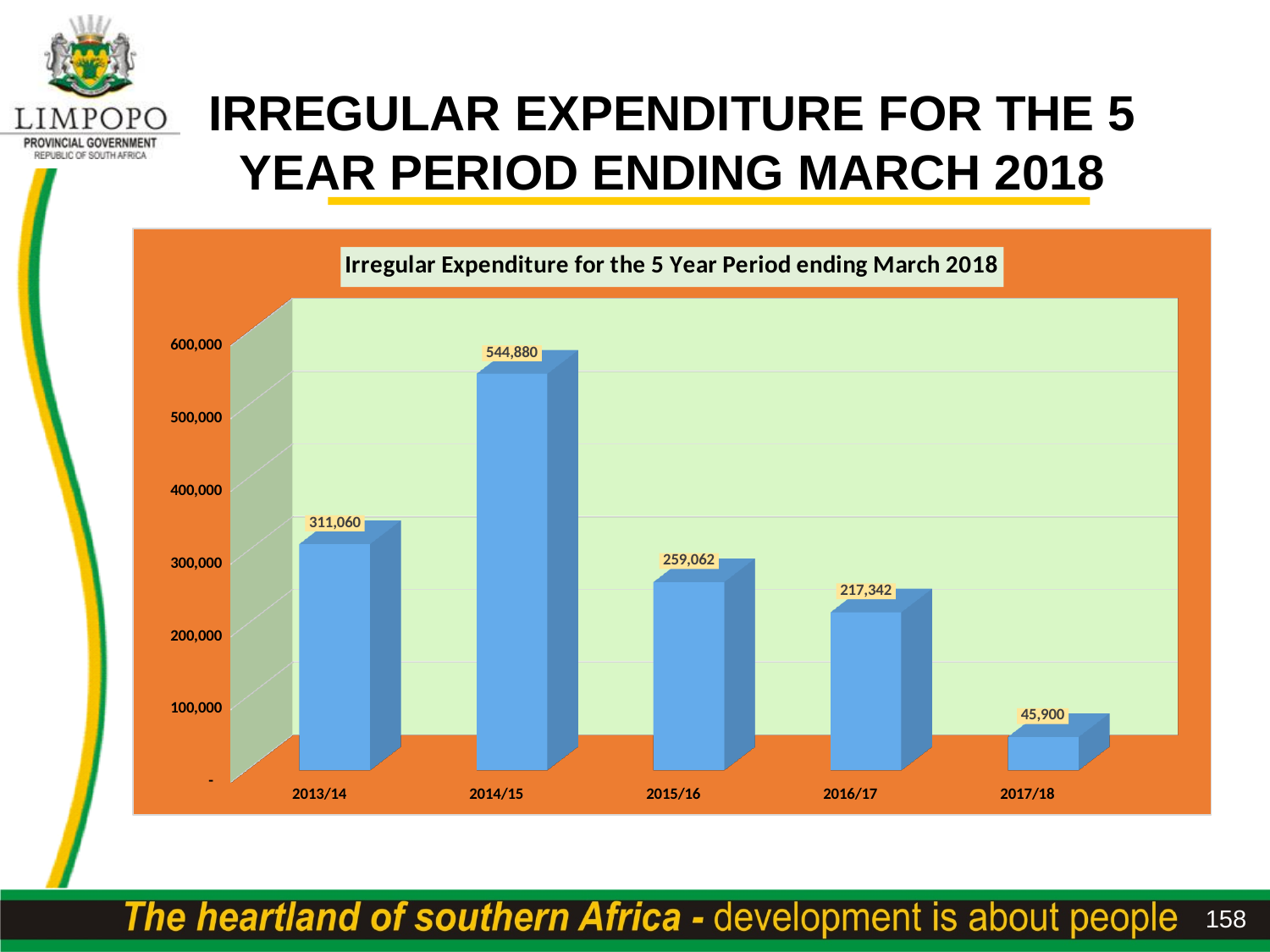

IRREGULAR EXPENDITURE FOR THE 5 YEAR PERIOD ENDING MARCH 2018

[unsupported chart]

158